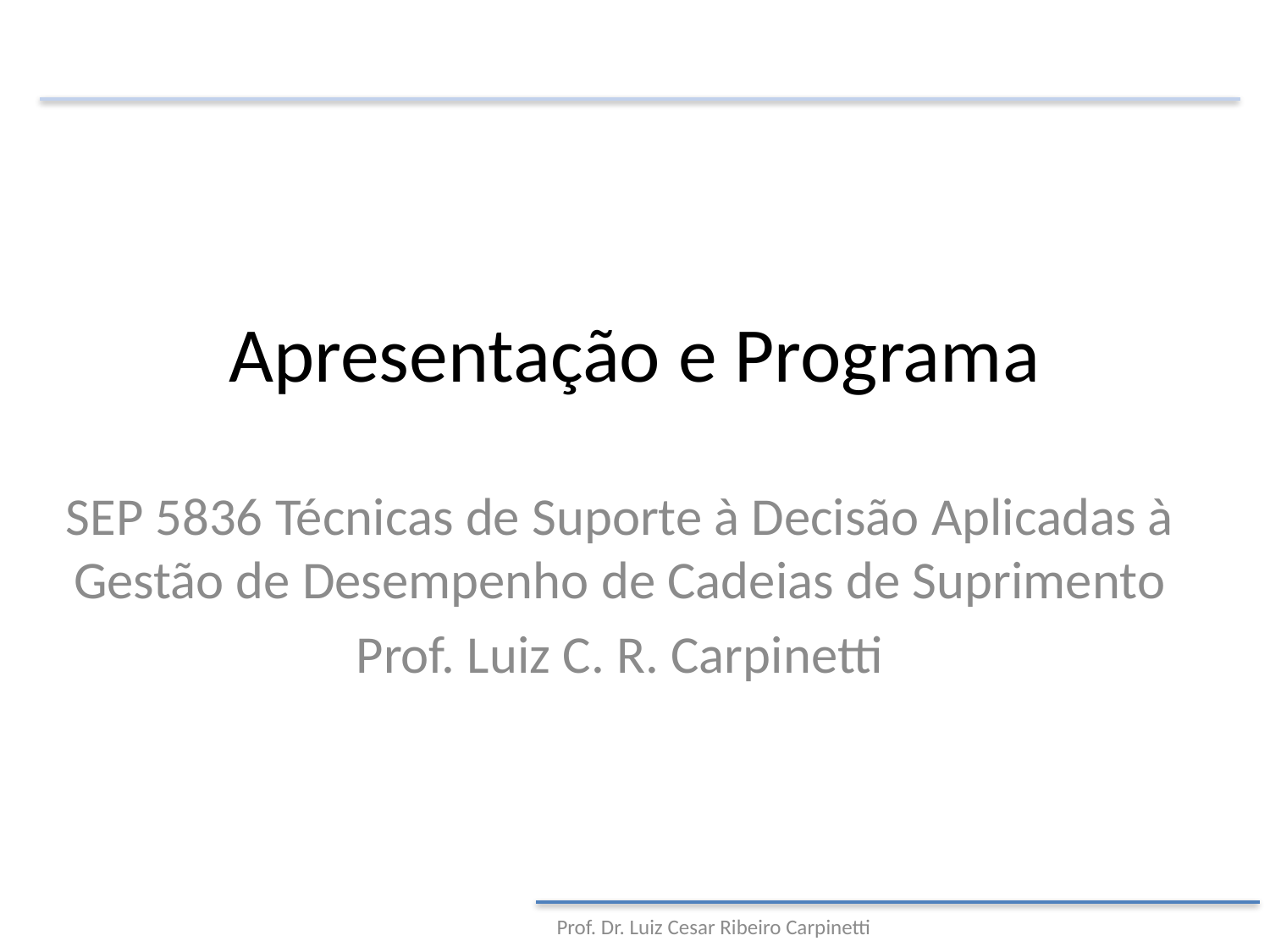

# Apresentação e Programa
SEP 5836 Técnicas de Suporte à Decisão Aplicadas à Gestão de Desempenho de Cadeias de Suprimento
Prof. Luiz C. R. Carpinetti
Prof. Dr. Luiz Cesar Ribeiro Carpinetti